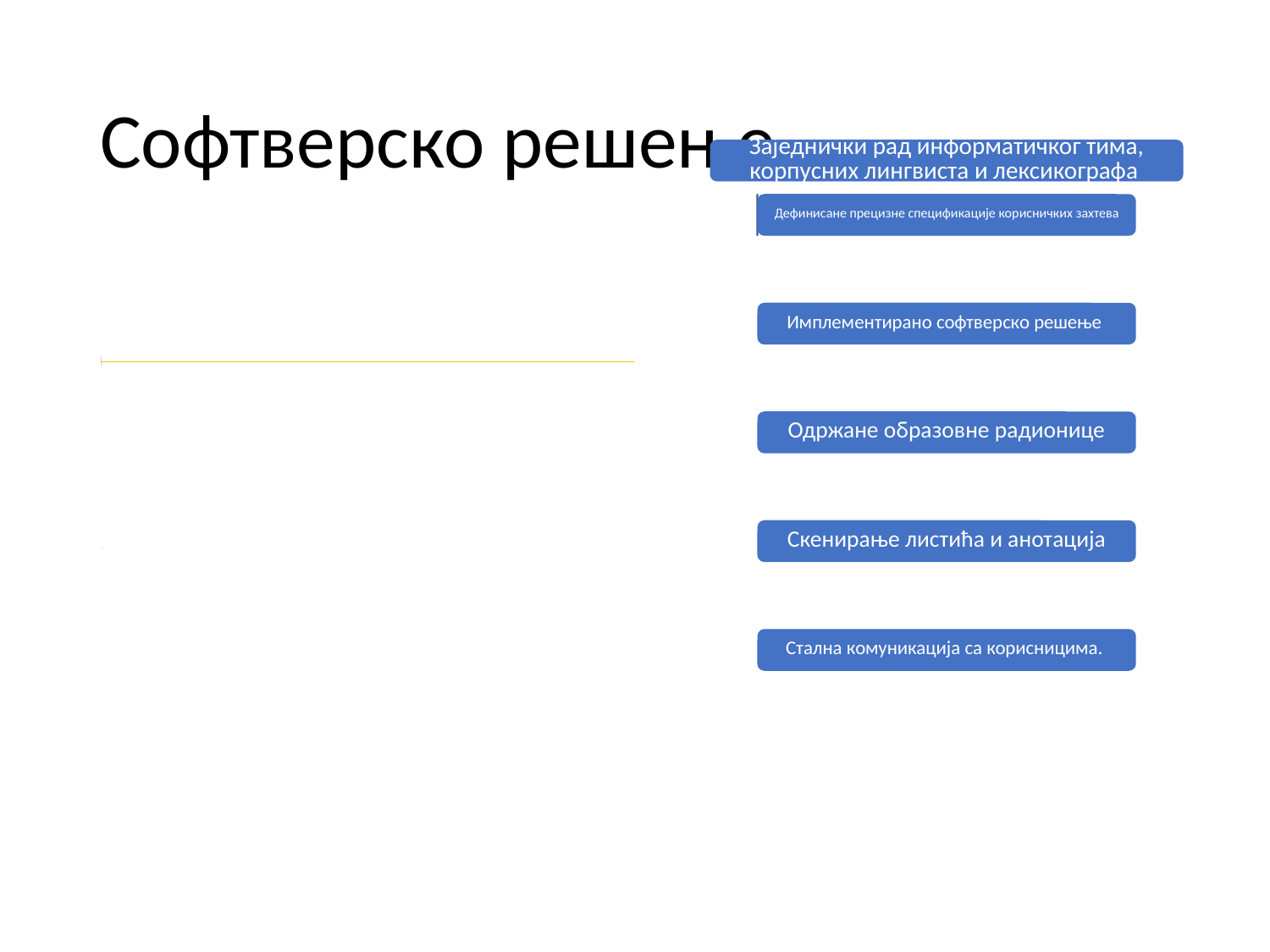

# Софтверско решење
Заједнички рад информатичког тима, корпусних лингвиста и лексикографа
Дефинисане прецизне спецификације корисничких захтева
Имплементирано софтверско решење
Одржане образовне радионице
Стална комуникација са корисницима.
Скенирање листића и анотација